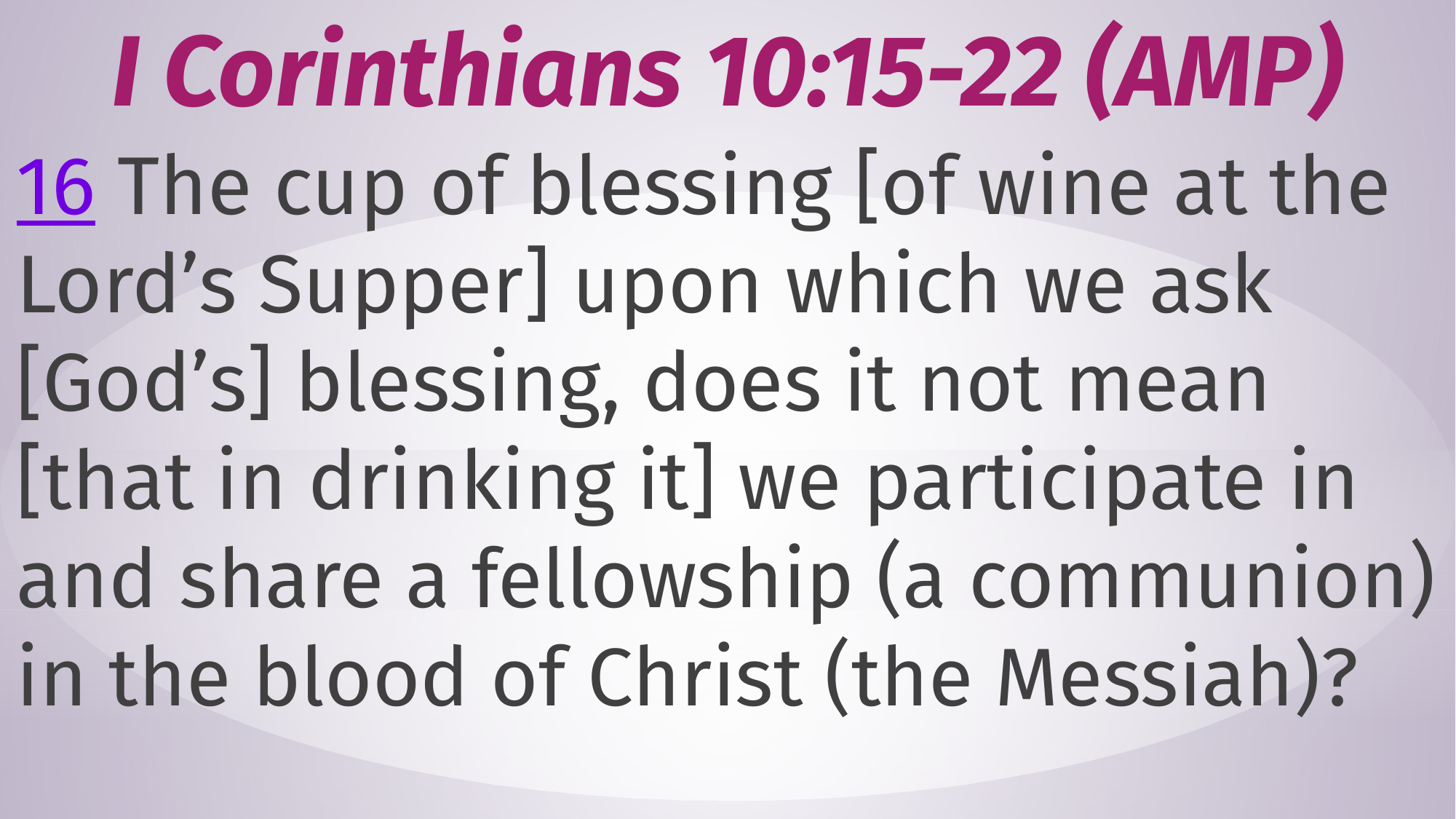

# I Corinthians 10:15-22 (AMP)
16 The cup of blessing [of wine at the Lord’s Supper] upon which we ask [God’s] blessing, does it not mean [that in drinking it] we participate in and share a fellowship (a communion) in the blood of Christ (the Messiah)?